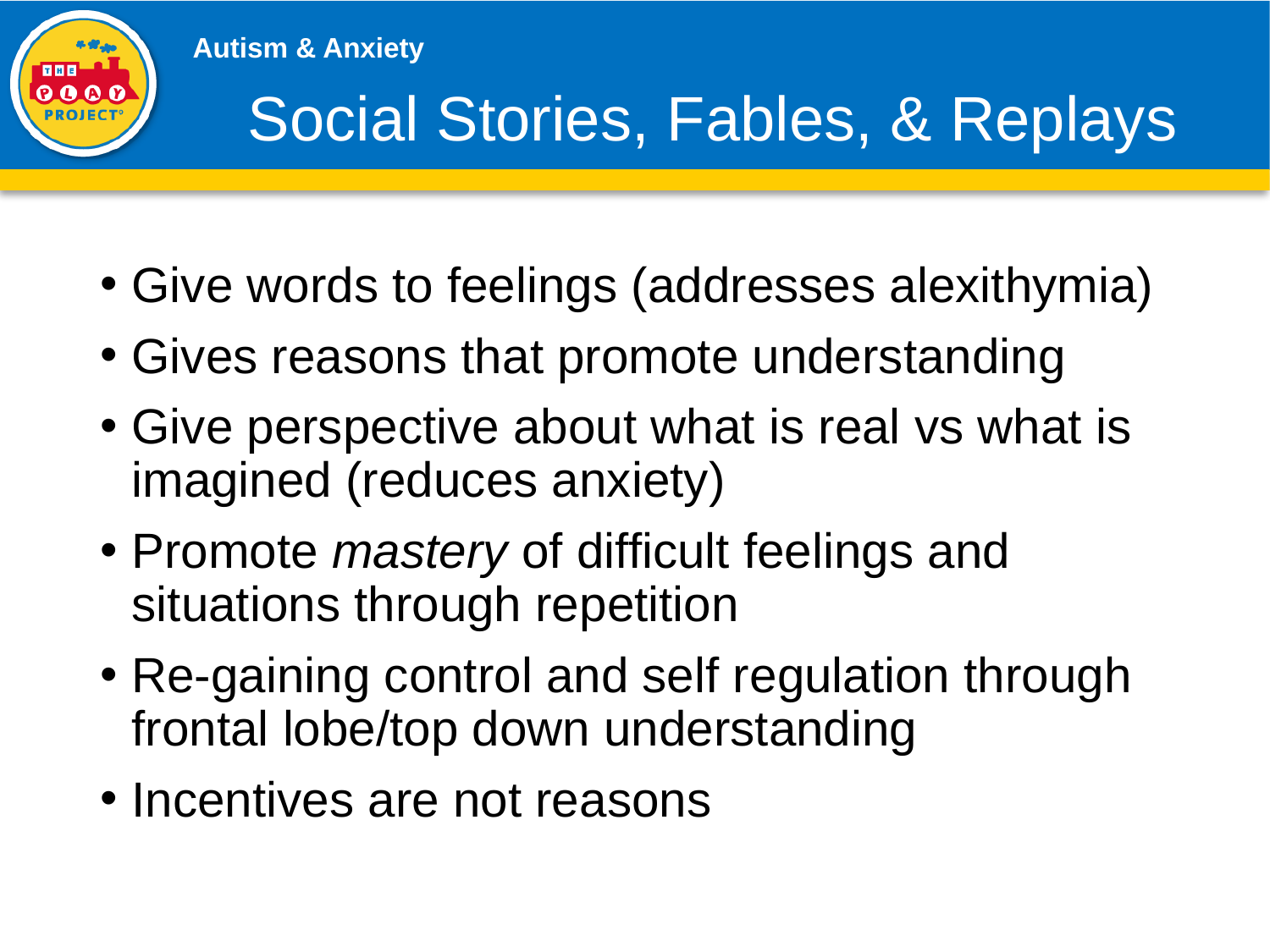

# Social Stories, Fables, & Replays
Give words to feelings (addresses alexithymia)
Gives reasons that promote understanding
Give perspective about what is real vs what is imagined (reduces anxiety)
Promote mastery of difficult feelings and situations through repetition
Re-gaining control and self regulation through frontal lobe/top down understanding
Incentives are not reasons